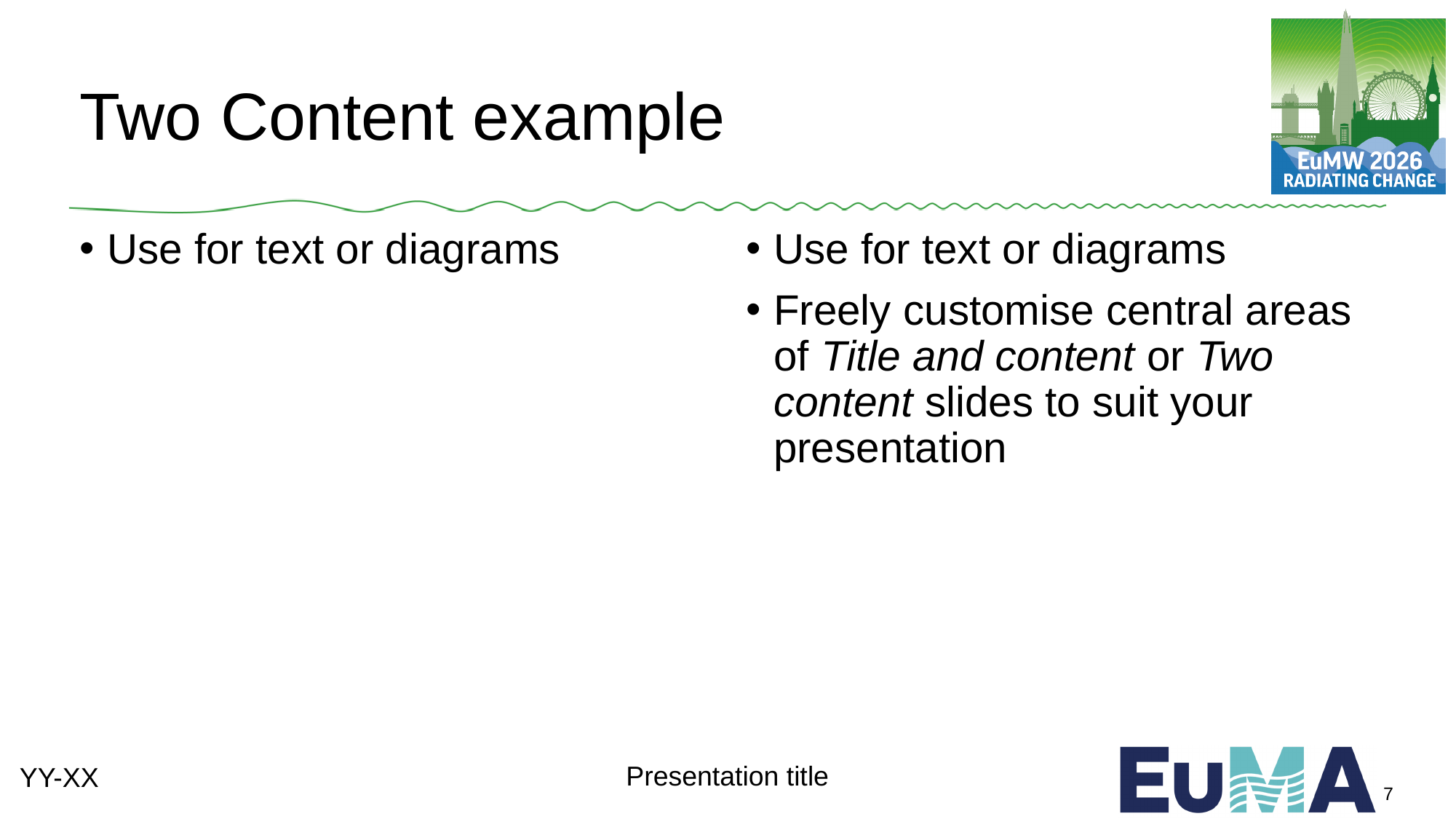

# Two Content example
Use for text or diagrams
Use for text or diagrams
Freely customise central areas of Title and content or Two content slides to suit your presentation